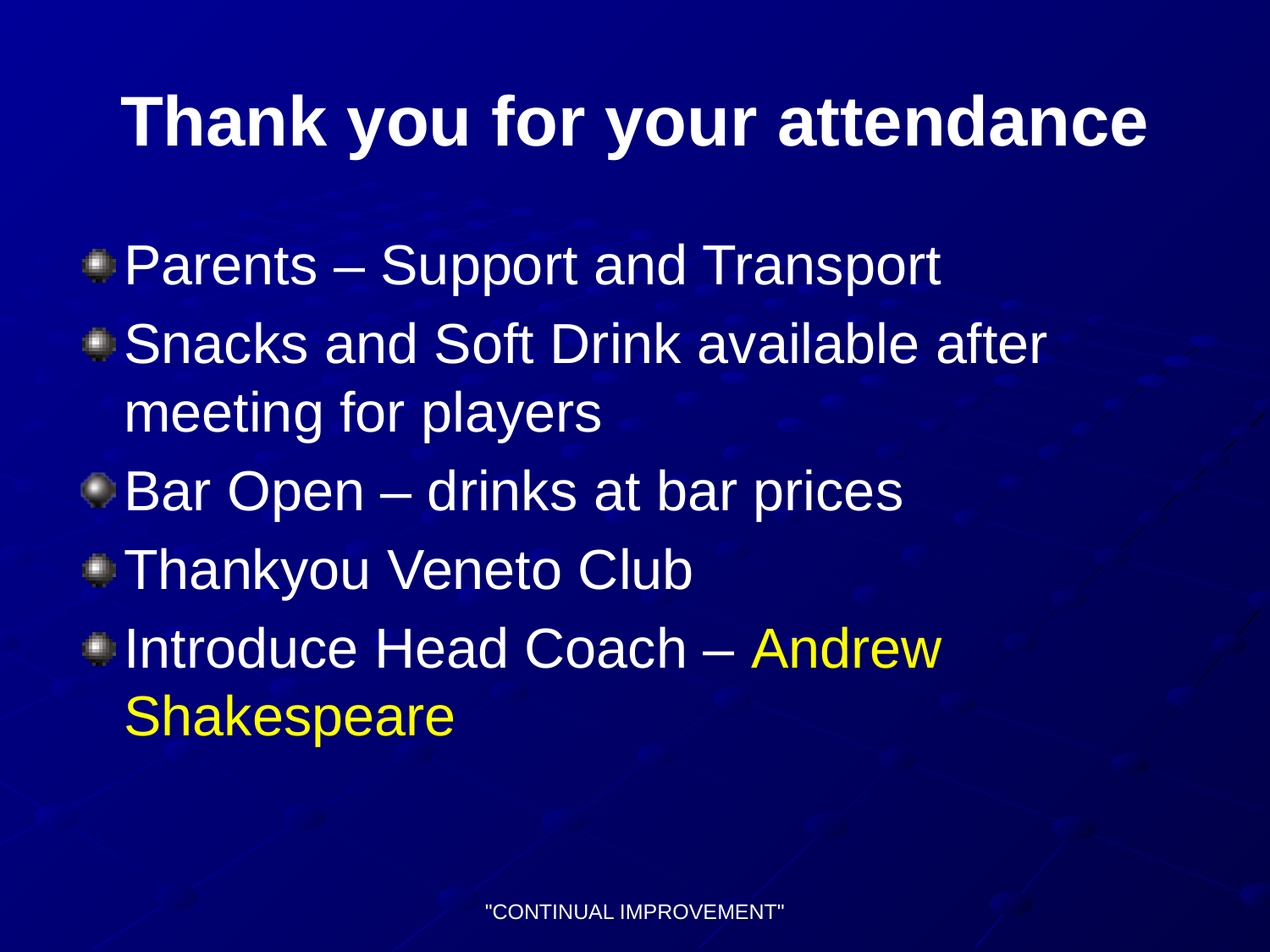

# Thank you for your attendance
Parents – Support and Transport
Snacks and Soft Drink available after meeting for players
Bar Open – drinks at bar prices
Thankyou Veneto Club
Introduce Head Coach – Andrew Shakespeare

"CONTINUAL IMPROVEMENT"